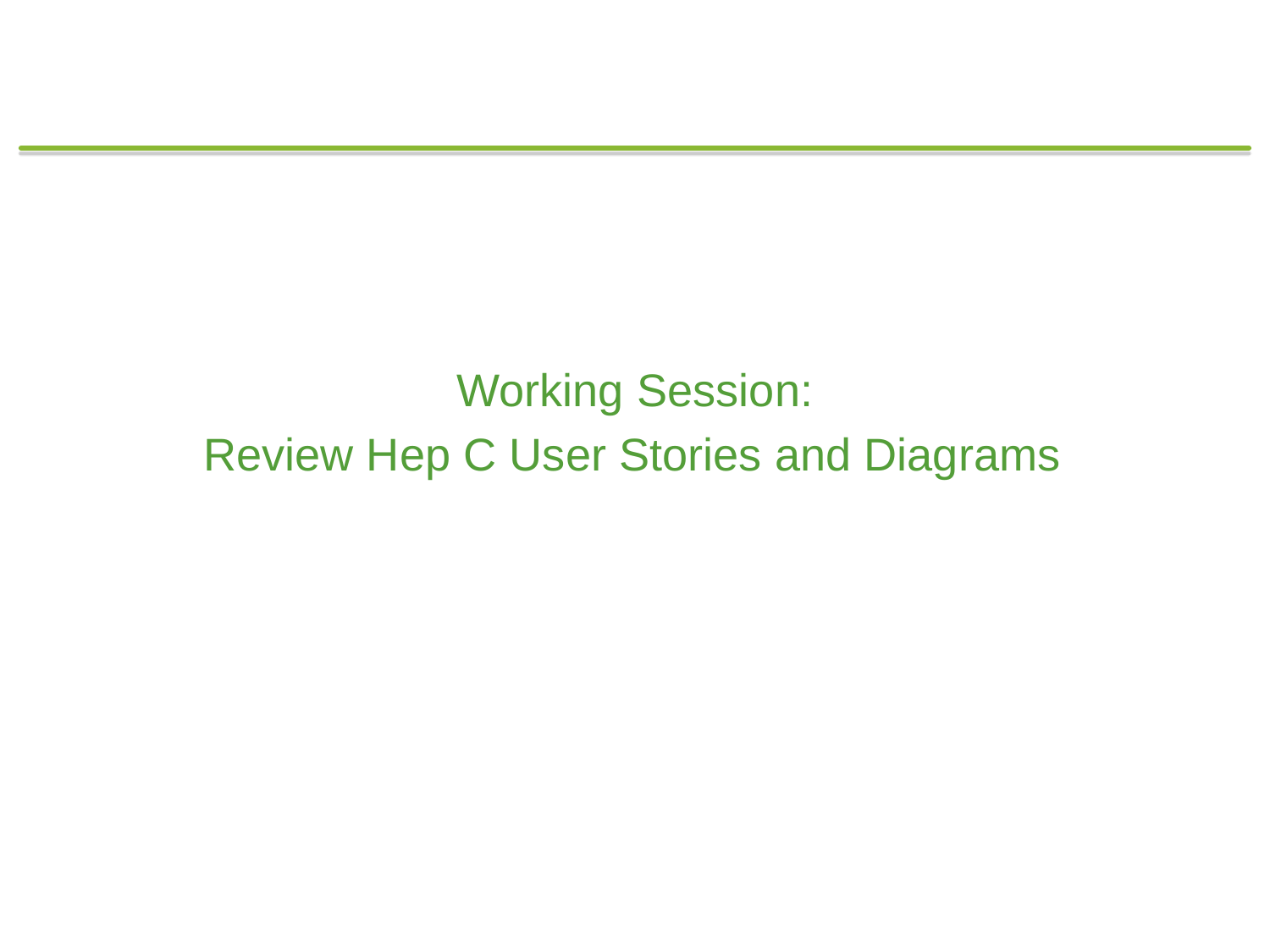

Working Session:
Review Hep C User Stories and Diagrams